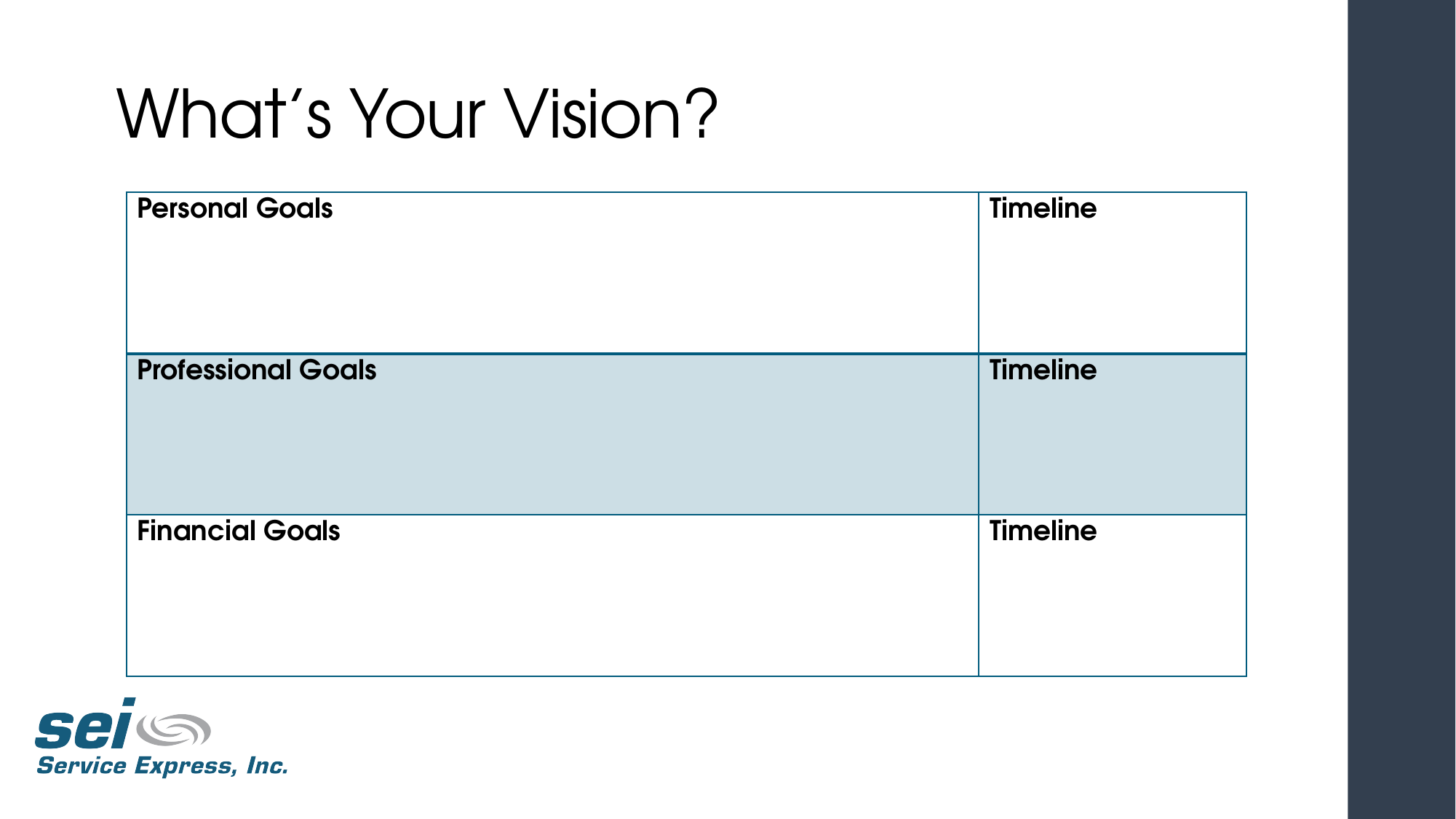

# What’s Your Vision?
| Personal Goals | Timeline |
| --- | --- |
| Professional Goals | Timeline |
| Financial Goals | Timeline |